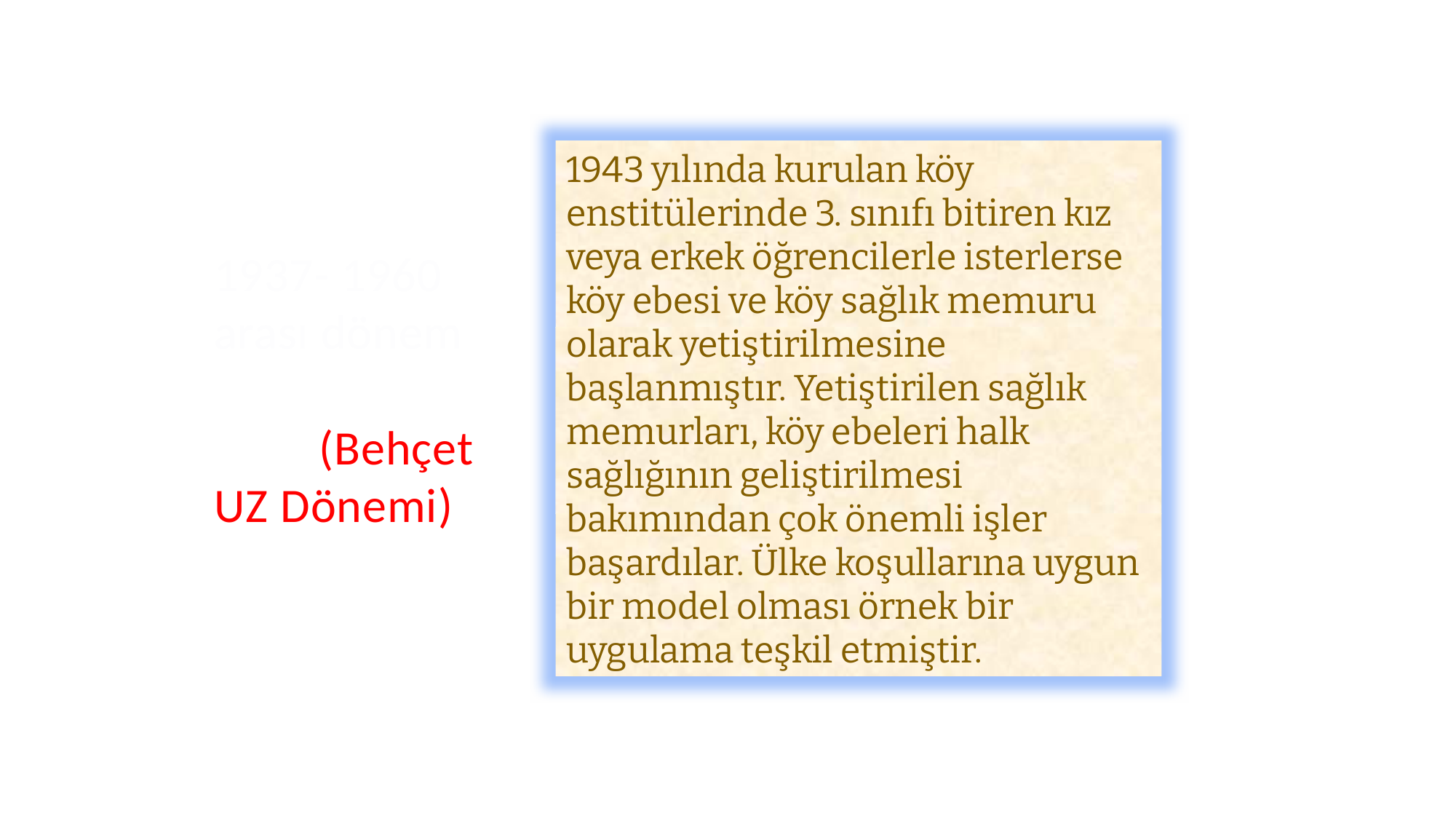

1943 yılında kurulan köy enstitülerinde 3. sınıfı bitiren kız veya erkek öğrencilerle isterlerse köy ebesi ve köy sağlık memuru olarak yetiştirilmesine başlanmıştır. Yetiştirilen sağlık memurları, köy ebeleri halk sağlığının geliştirilmesi bakımından çok önemli işler başardılar. Ülke koşullarına uygun bir model olması örnek bir uygulama teşkil etmiştir.
# 1937- 1960 arası dönem                                  (Behçet UZ Dönemi)